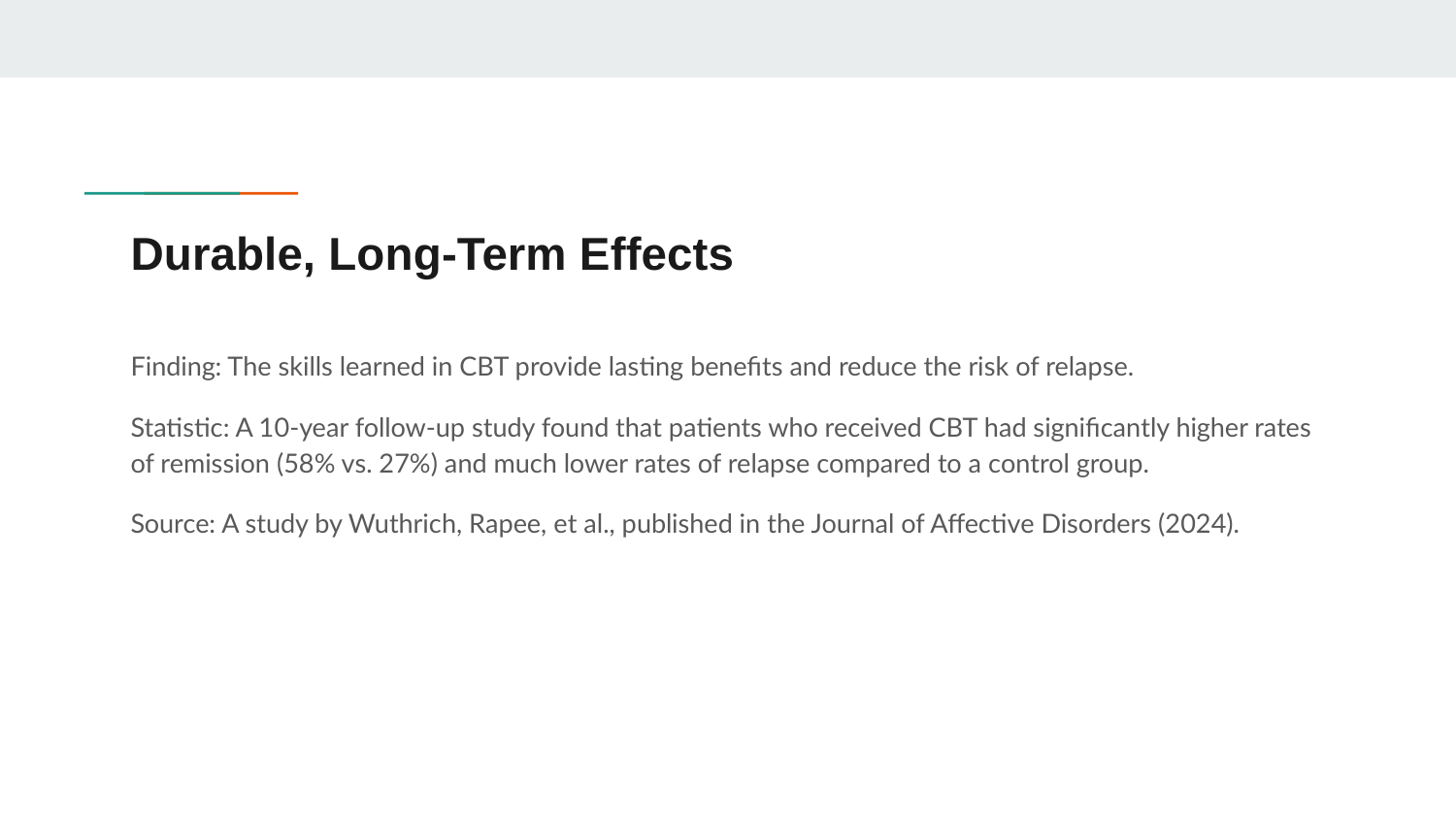

# Durable, Long-Term Effects
Finding: The skills learned in CBT provide lasting benefits and reduce the risk of relapse.
Statistic: A 10-year follow-up study found that patients who received CBT had significantly higher rates of remission (58% vs. 27%) and much lower rates of relapse compared to a control group.
Source: A study by Wuthrich, Rapee, et al., published in the Journal of Affective Disorders (2024).